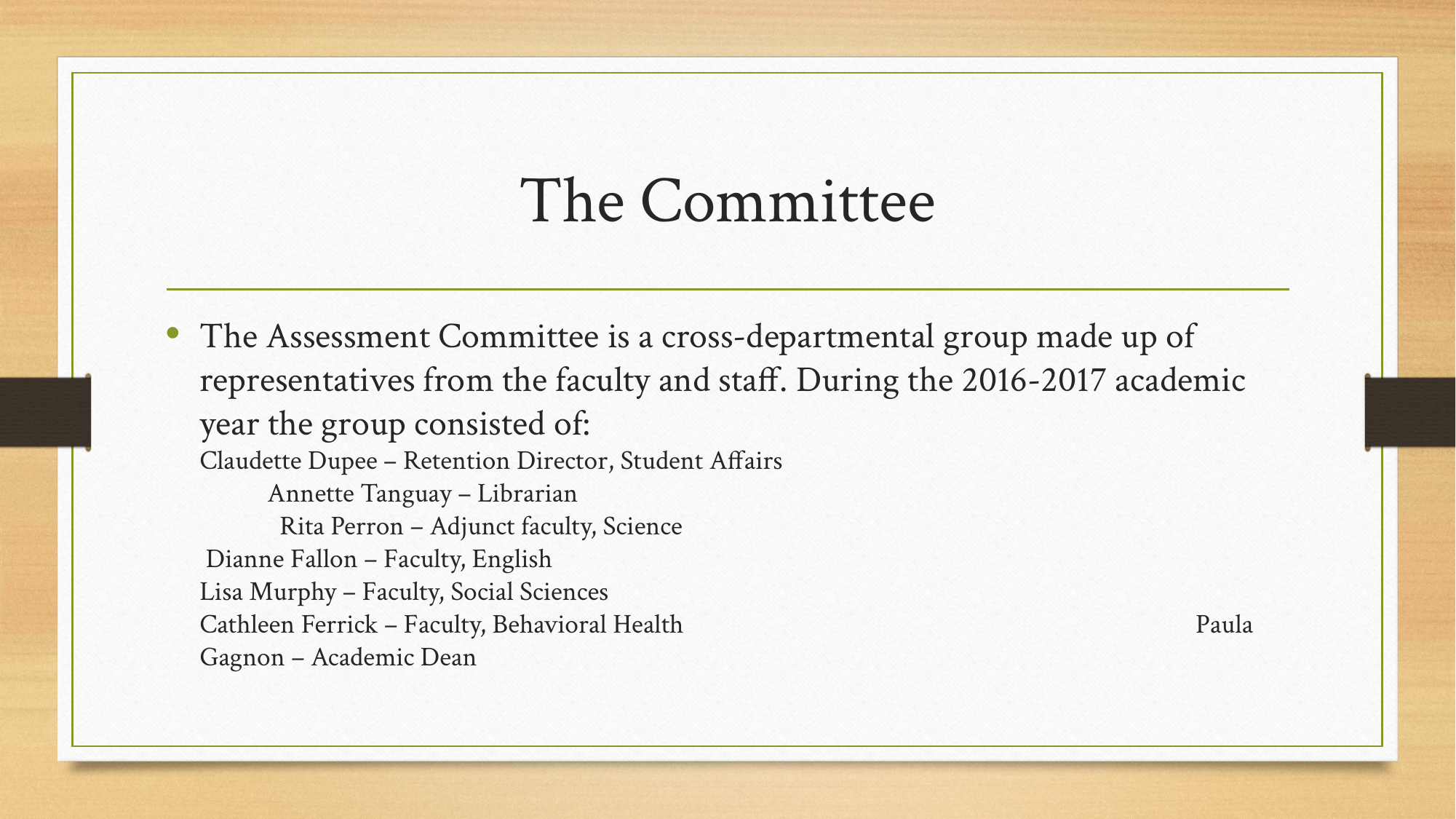

# The Committee
The Assessment Committee is a cross-departmental group made up of representatives from the faculty and staff. During the 2016-2017 academic year the group consisted of:                                                                                 Claudette Dupee – Retention Director, Student Affairs                                                                                             Annette Tanguay – Librarian                                                                                                                                Rita Perron – Adjunct faculty, Science                                                                                                    Dianne Fallon – Faculty, English                                                                                                                      Lisa Murphy – Faculty, Social Sciences                                                                                                        Cathleen Ferrick – Faculty, Behavioral Health                                                                                   Paula Gagnon – Academic Dean